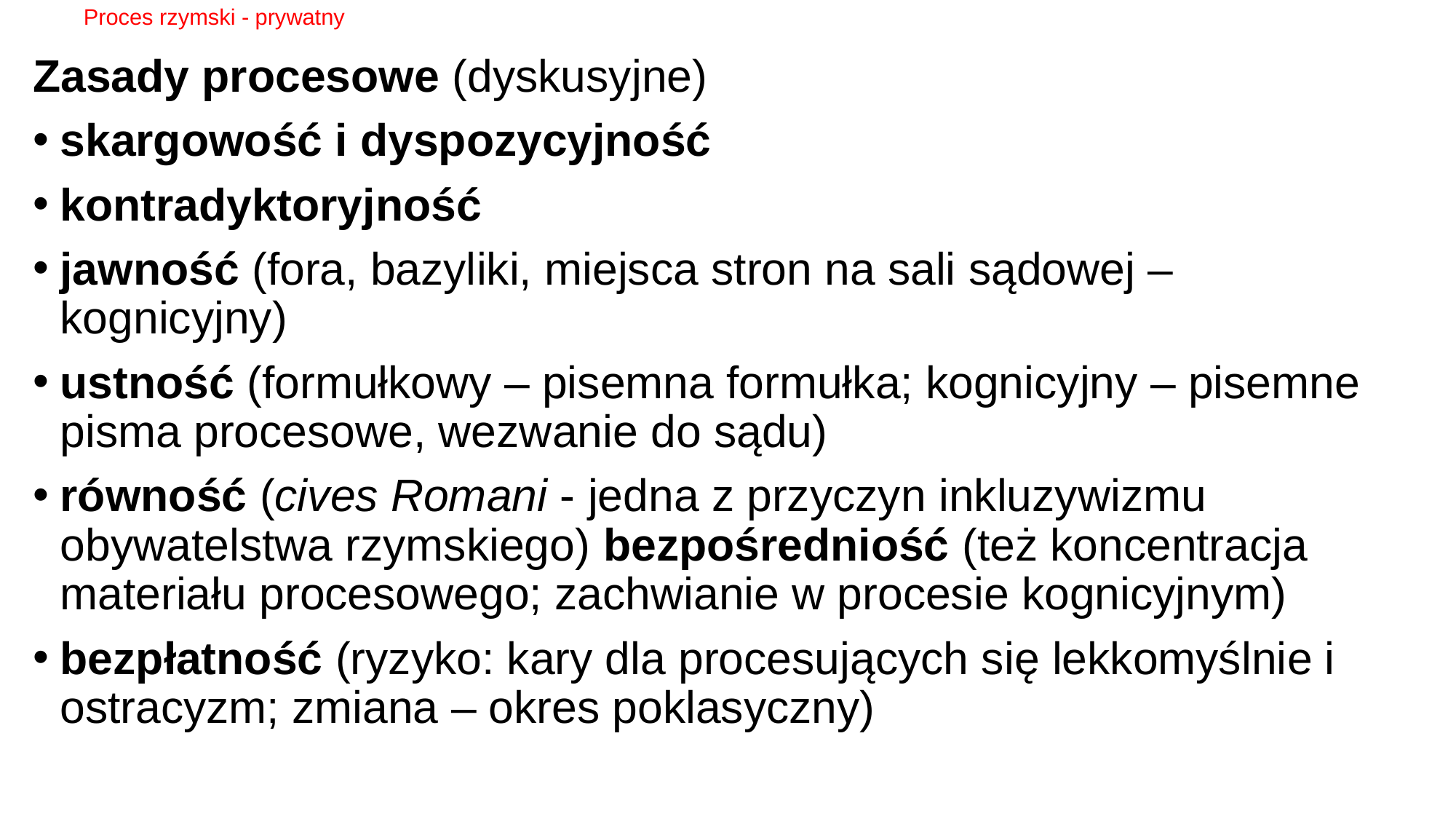

# Proces rzymski - prywatny
Zasady procesowe (dyskusyjne)
skargowość i dyspozycyjność
kontradyktoryjność
jawność (fora, bazyliki, miejsca stron na sali sądowej – kognicyjny)
ustność (formułkowy – pisemna formułka; kognicyjny – pisemne pisma procesowe, wezwanie do sądu)
równość (cives Romani - jedna z przyczyn inkluzywizmu obywatelstwa rzymskiego) bezpośredniość (też koncentracja materiału procesowego; zachwianie w procesie kognicyjnym)
bezpłatność (ryzyko: kary dla procesujących się lekkomyślnie i ostracyzm; zmiana – okres poklasyczny)